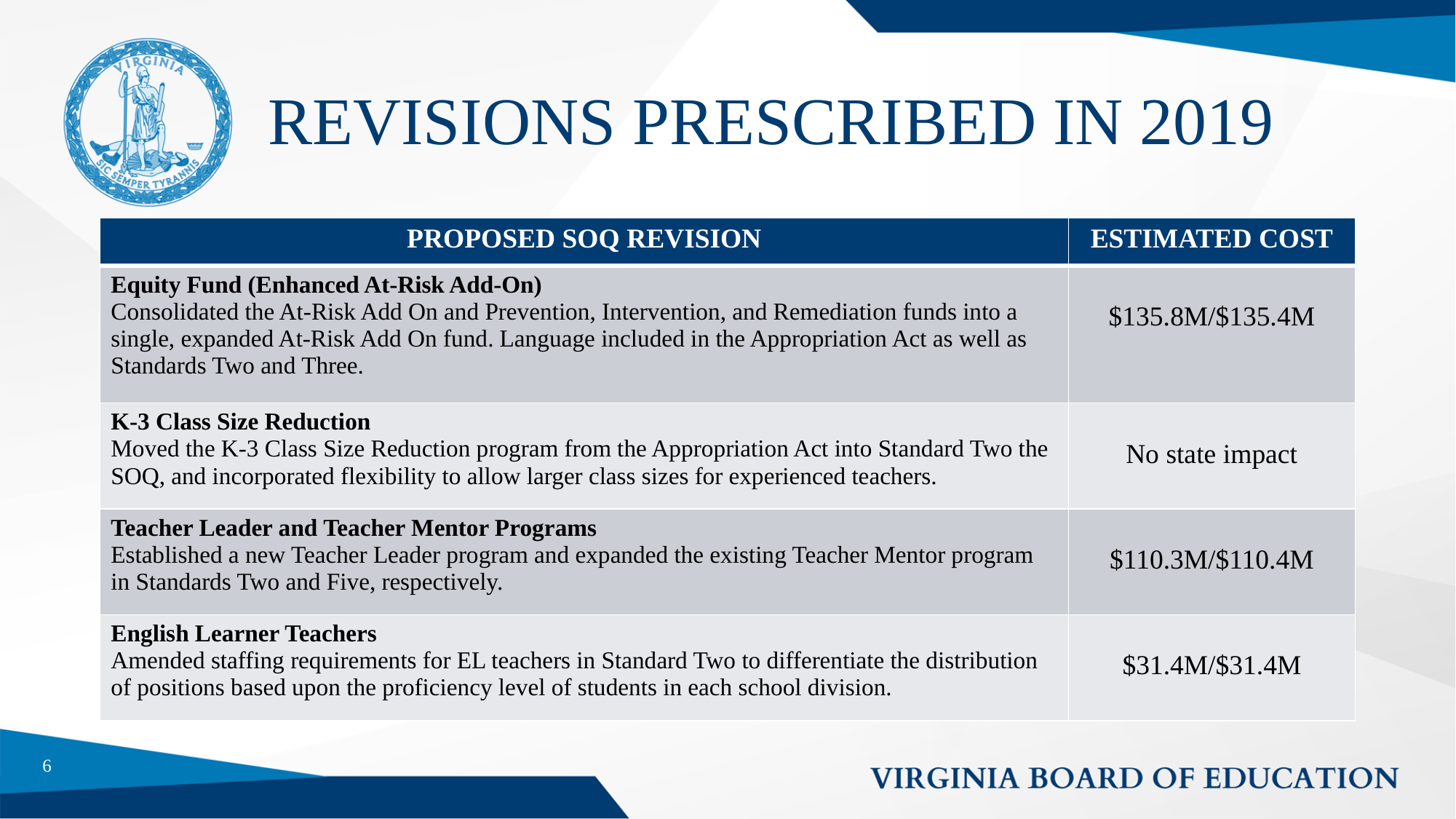

# REVISIONS PRESCRIBED IN 2019
| PROPOSED SOQ REVISION | ESTIMATED COST |
| --- | --- |
| Equity Fund (Enhanced At-Risk Add-On) Consolidated the At-Risk Add On and Prevention, Intervention, and Remediation funds into a single, expanded At-Risk Add On fund. Language included in the Appropriation Act as well as Standards Two and Three. | $135.8M/$135.4M |
| K-3 Class Size Reduction Moved the K-3 Class Size Reduction program from the Appropriation Act into Standard Two the SOQ, and incorporated flexibility to allow larger class sizes for experienced teachers. | No state impact |
| Teacher Leader and Teacher Mentor Programs Established a new Teacher Leader program and expanded the existing Teacher Mentor program in Standards Two and Five, respectively. | $110.3M/$110.4M |
| English Learner Teachers Amended staffing requirements for EL teachers in Standard Two to differentiate the distribution of positions based upon the proficiency level of students in each school division. | $31.4M/$31.4M |
6